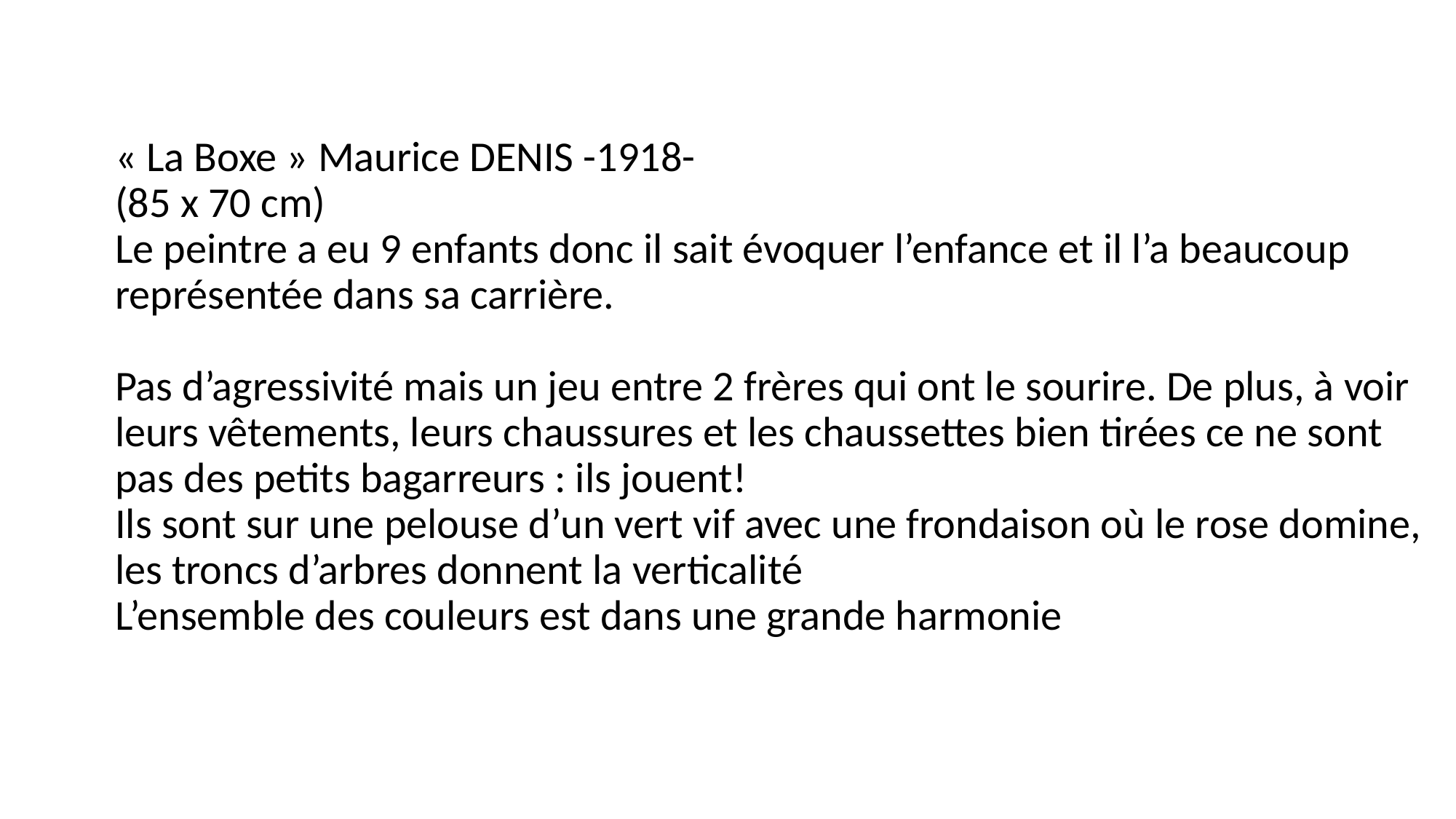

# « La Boxe » Maurice DENIS -1918- (85 x 70 cm) Le peintre a eu 9 enfants donc il sait évoquer l’enfance et il l’a beaucoup représentée dans sa carrière. Pas d’agressivité mais un jeu entre 2 frères qui ont le sourire. De plus, à voir leurs vêtements, leurs chaussures et les chaussettes bien tirées ce ne sont pas des petits bagarreurs : ils jouent! Ils sont sur une pelouse d’un vert vif avec une frondaison où le rose domine, les troncs d’arbres donnent la verticalité L’ensemble des couleurs est dans une grande harmonie